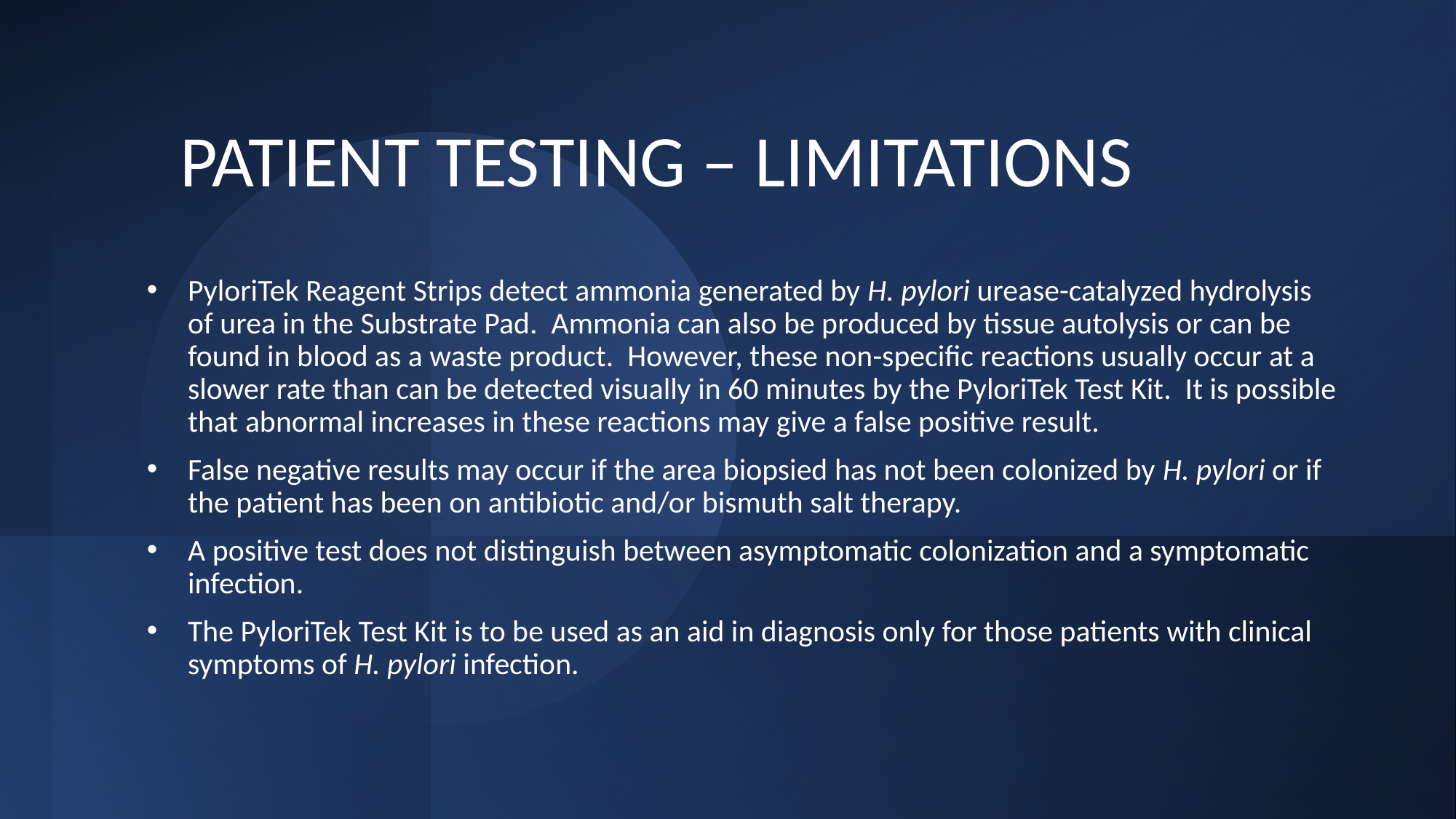

# PATIENT TESTING – LIMITATIONS

PyloriTek Reagent Strips detect ammonia generated by H. pylori urease-catalyzed hydrolysis of urea in the Substrate Pad.  Ammonia can also be produced by tissue autolysis or can be found in blood as a waste product.  However, these non-specific reactions usually occur at a slower rate than can be detected visually in 60 minutes by the PyloriTek Test Kit.  It is possible that abnormal increases in these reactions may give a false positive result.
False negative results may occur if the area biopsied has not been colonized by H. pylori or if the patient has been on antibiotic and/or bismuth salt therapy.
A positive test does not distinguish between asymptomatic colonization and a symptomatic infection.
The PyloriTek Test Kit is to be used as an aid in diagnosis only for those patients with clinical symptoms of H. pylori infection.